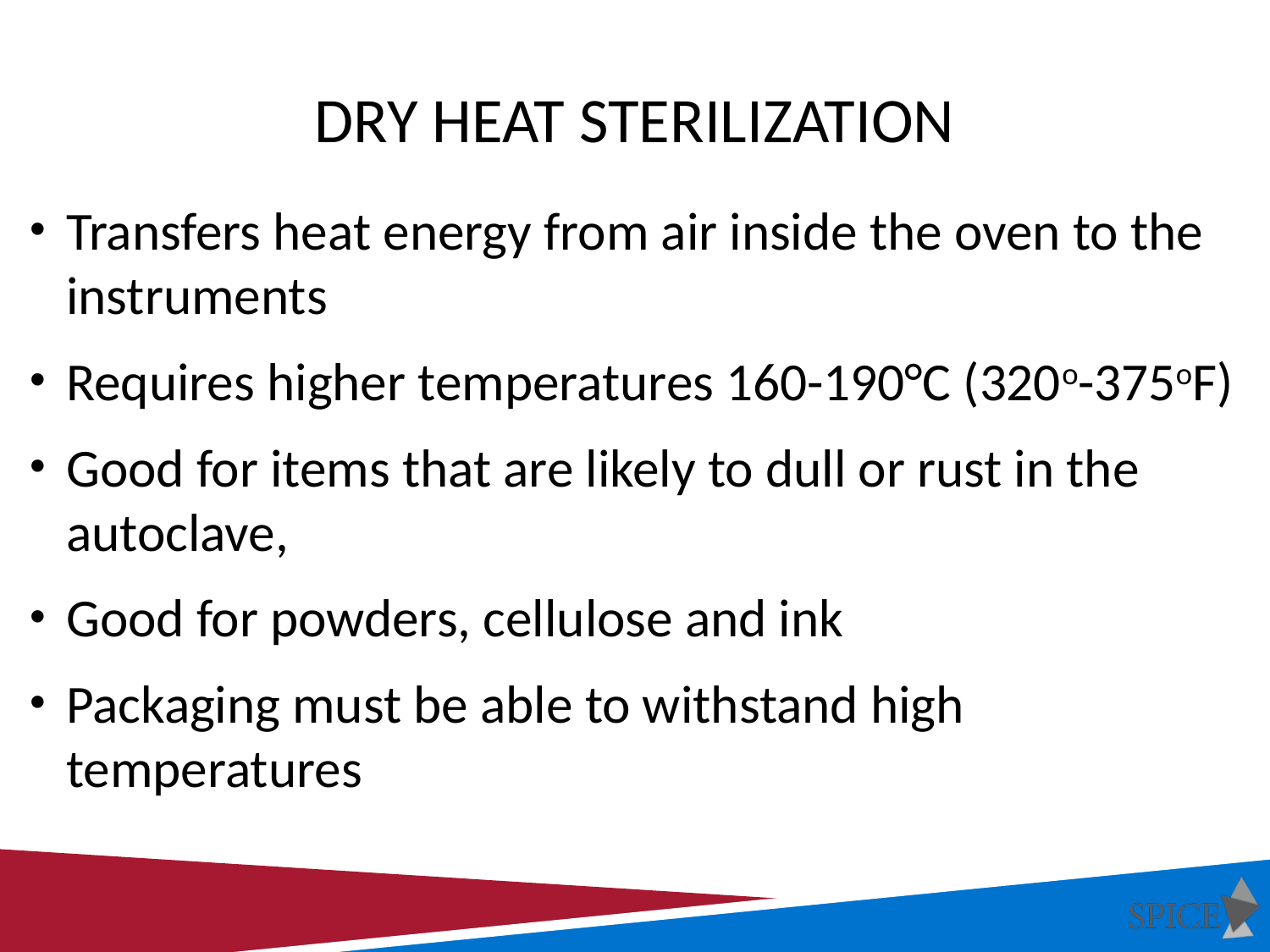

# Dry Heat Sterilization
Transfers heat energy from air inside the oven to the instruments
Requires higher temperatures 160-190°C (320o-375oF)
Good for items that are likely to dull or rust in the autoclave,
Good for powders, cellulose and ink
Packaging must be able to withstand high temperatures